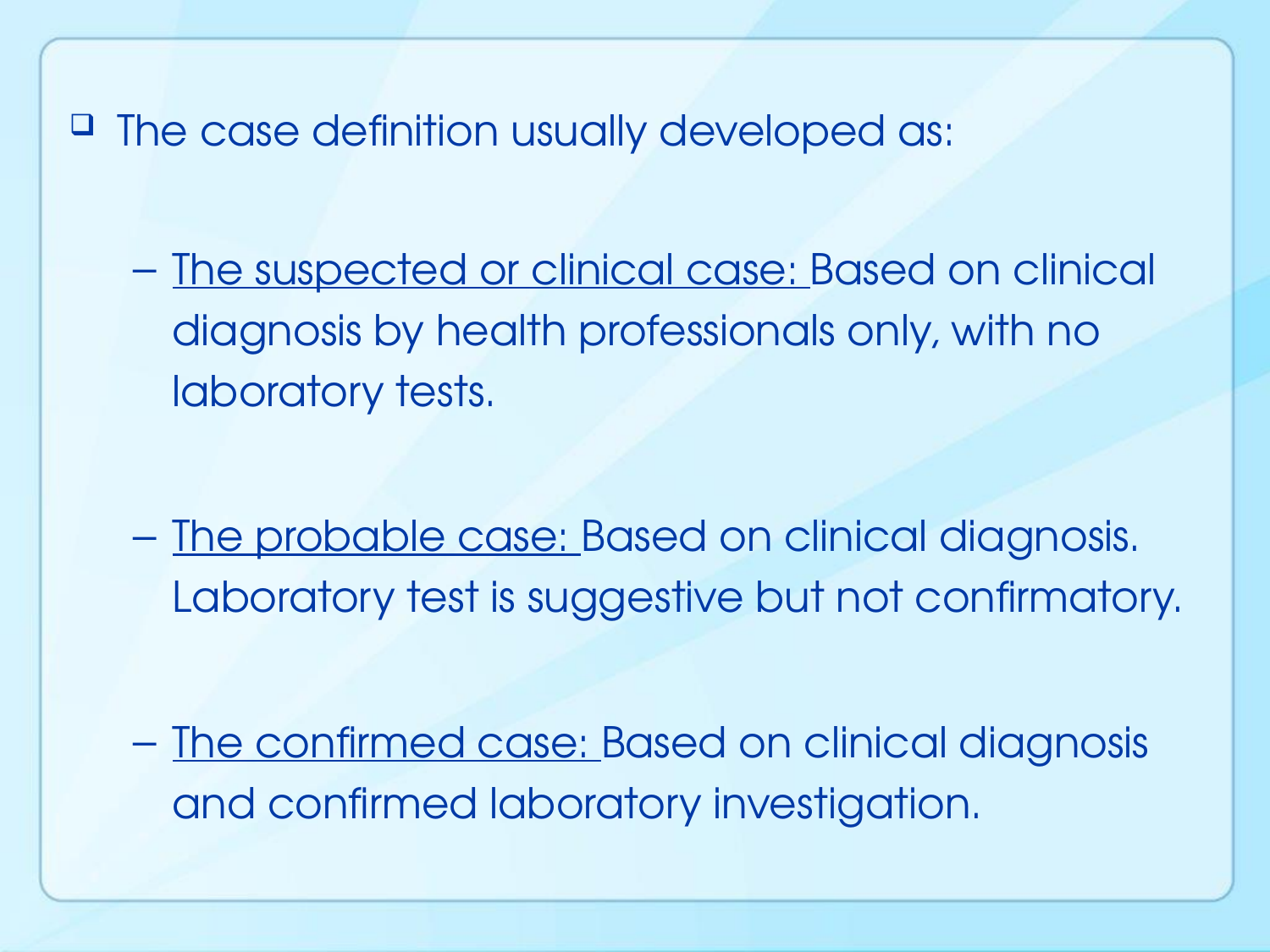

The case definition usually developed as:

The suspected or clinical case: Based on clinical diagnosis by health professionals only, with no laboratory tests.

The probable case: Based on clinical diagnosis. Laboratory test is suggestive but not confirmatory.

The confirmed case: Based on clinical diagnosis and confirmed laboratory investigation.